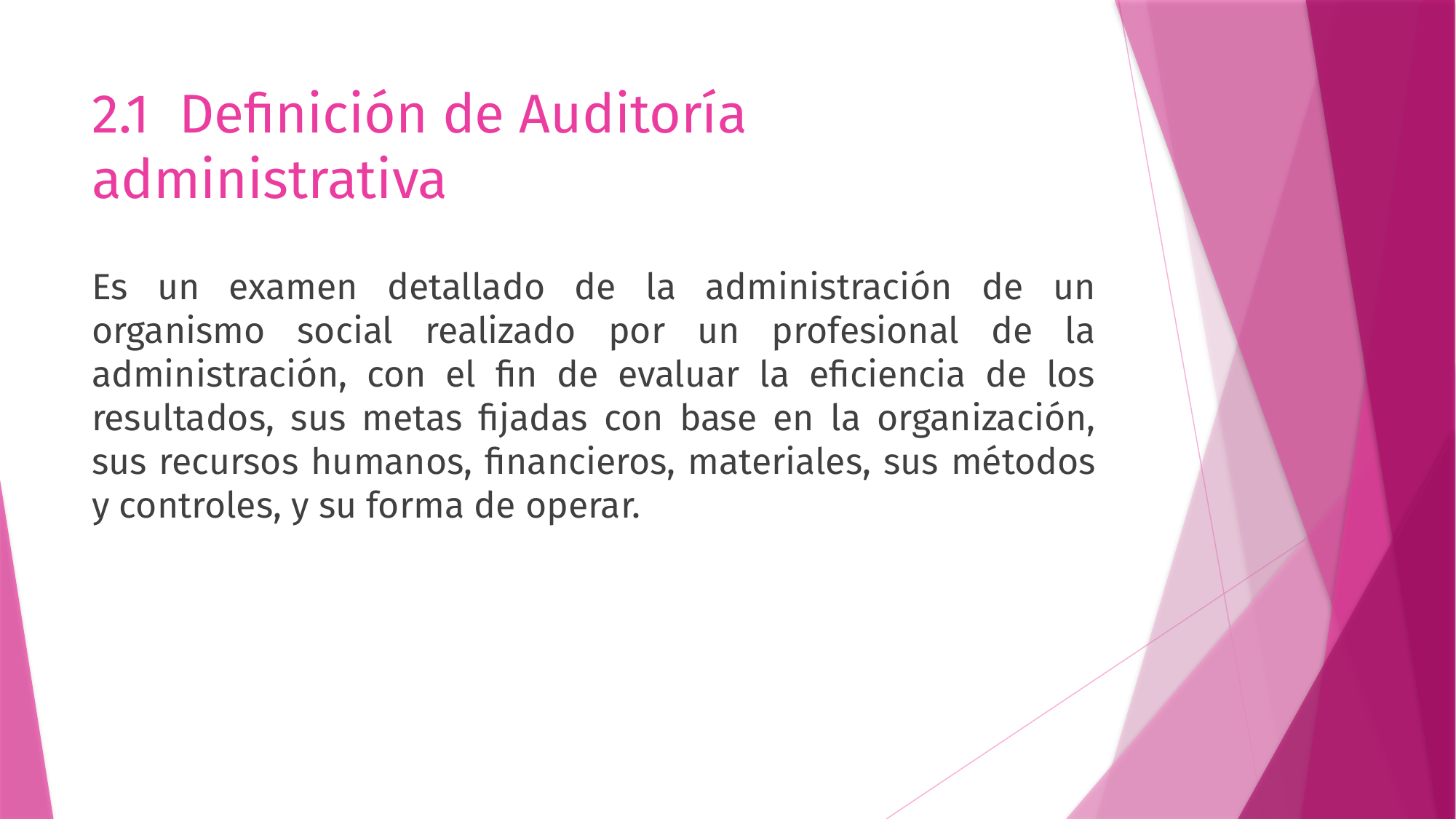

# 2.1  Definición de Auditoría administrativa
Es un examen detallado de la administración de un organismo social realizado por un profesional de la administración, con el fin de evaluar la eficiencia de los resultados, sus metas fijadas con base en la organización, sus recursos humanos, financieros, materiales, sus métodos y controles, y su forma de operar.